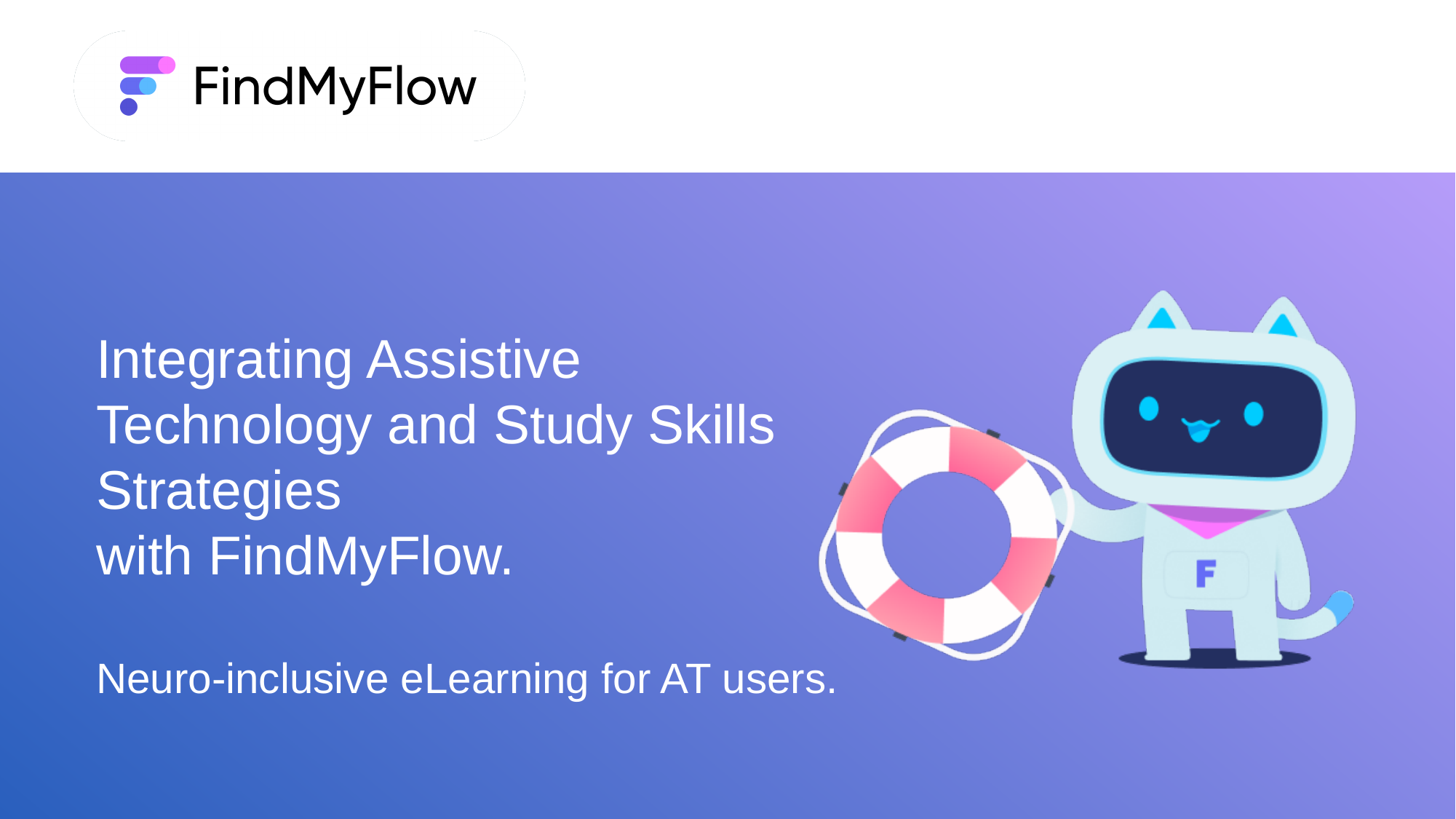

Integrating Assistive Technology and Study Skills Strategies
with FindMyFlow.
Neuro-inclusive eLearning for AT users.